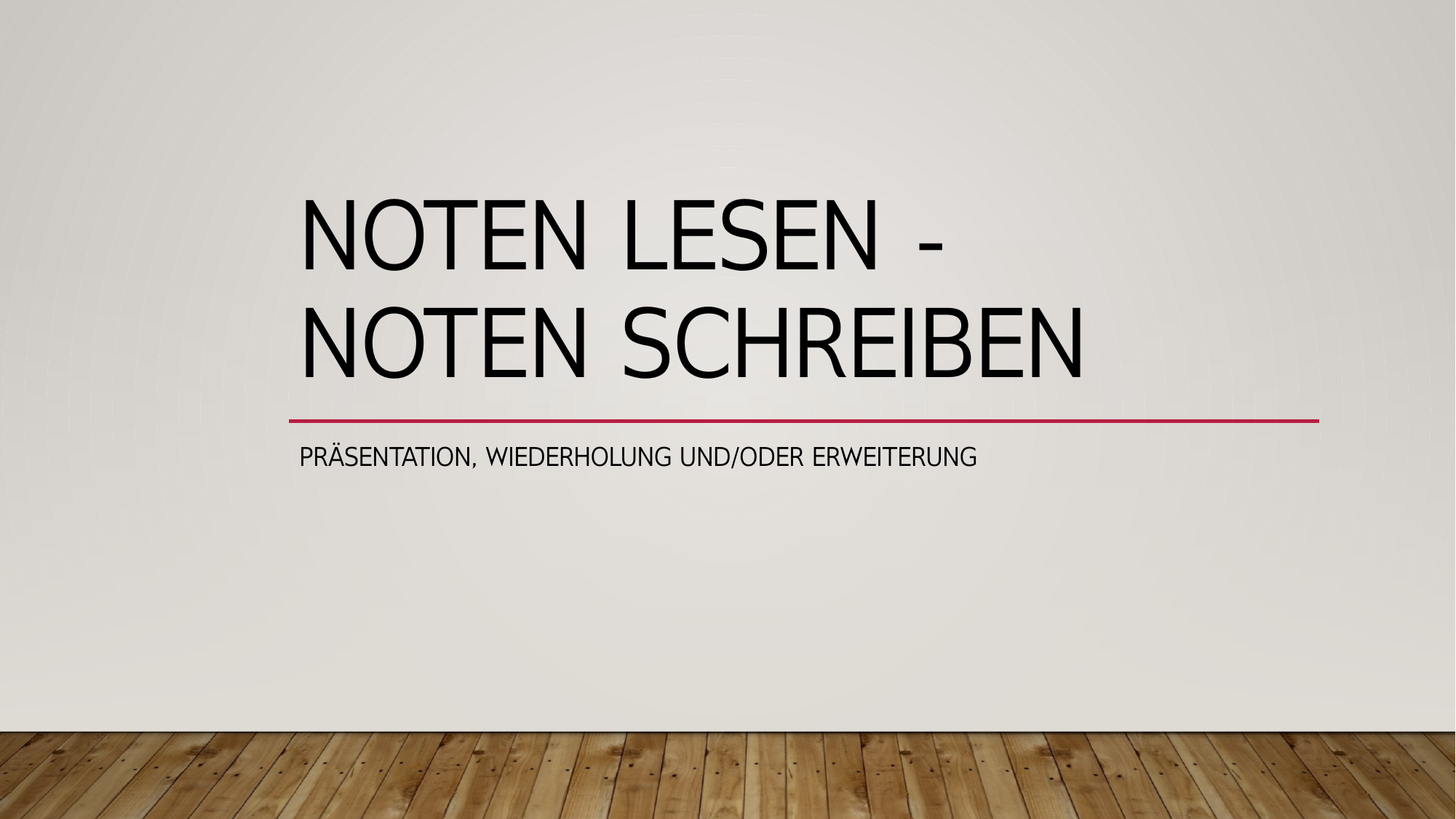

# Noten lesen - Noten schreiben
Präsentation, Wiederholung und/oder erweiterung